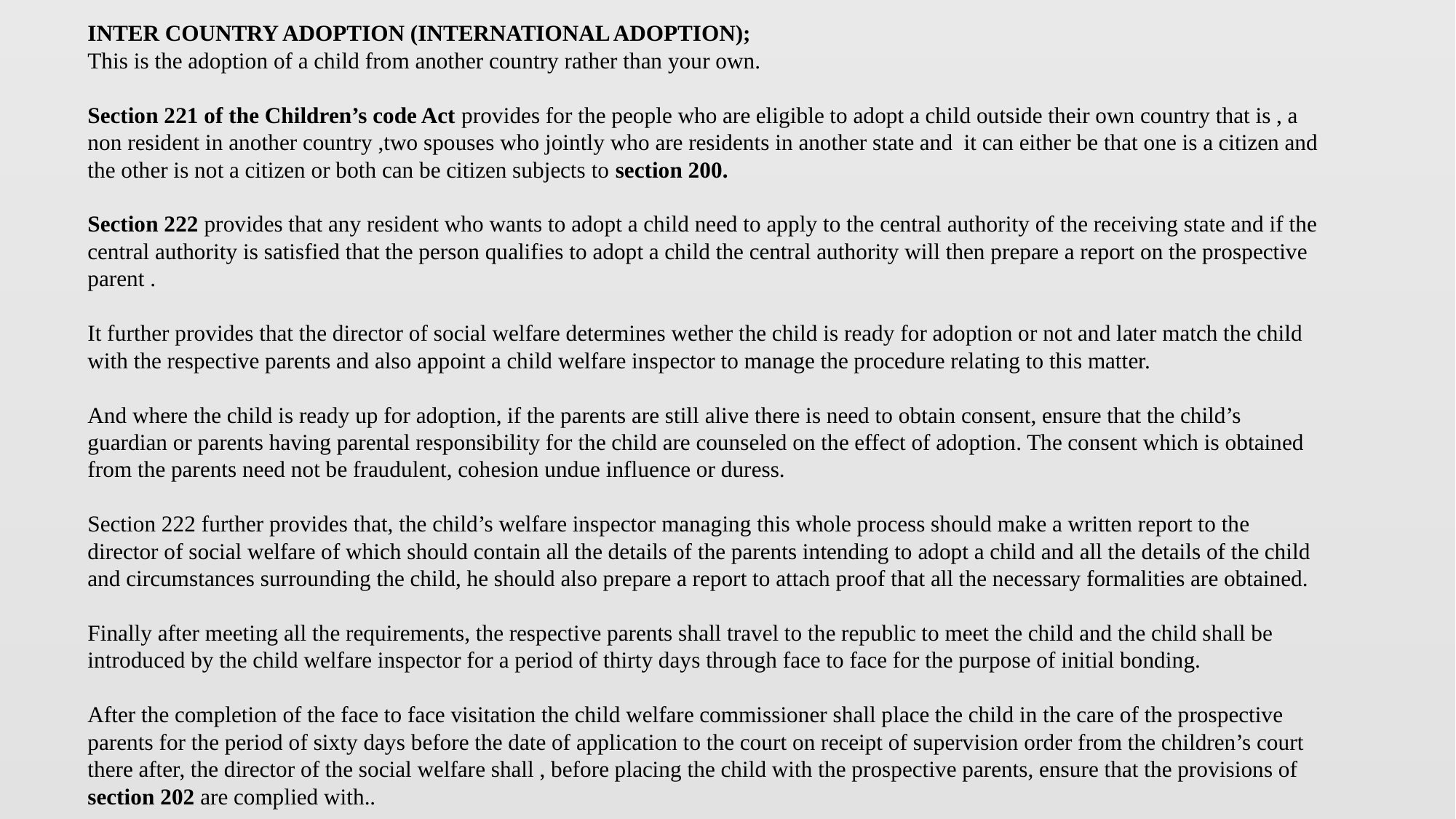

INTER COUNTRY ADOPTION (INTERNATIONAL ADOPTION);
This is the adoption of a child from another country rather than your own.

Section 221 of the Children’s code Act provides for the people who are eligible to adopt a child outside their own country that is , a non resident in another country ,two spouses who jointly who are residents in another state and  it can either be that one is a citizen and the other is not a citizen or both can be citizen subjects to section 200.

Section 222 provides that any resident who wants to adopt a child need to apply to the central authority of the receiving state and if the central authority is satisfied that the person qualifies to adopt a child the central authority will then prepare a report on the prospective parent .

It further provides that the director of social welfare determines wether the child is ready for adoption or not and later match the child with the respective parents and also appoint a child welfare inspector to manage the procedure relating to this matter.

And where the child is ready up for adoption, if the parents are still alive there is need to obtain consent, ensure that the child’s guardian or parents having parental responsibility for the child are counseled on the effect of adoption. The consent which is obtained from the parents need not be fraudulent, cohesion undue influence or duress.

Section 222 further provides that, the child’s welfare inspector managing this whole process should make a written report to the director of social welfare of which should contain all the details of the parents intending to adopt a child and all the details of the child and circumstances surrounding the child, he should also prepare a report to attach proof that all the necessary formalities are obtained.

Finally after meeting all the requirements, the respective parents shall travel to the republic to meet the child and the child shall be introduced by the child welfare inspector for a period of thirty days through face to face for the purpose of initial bonding.

After the completion of the face to face visitation the child welfare commissioner shall place the child in the care of the prospective parents for the period of sixty days before the date of application to the court on receipt of supervision order from the children’s court there after, the director of the social welfare shall , before placing the child with the prospective parents, ensure that the provisions of section 202 are complied with..